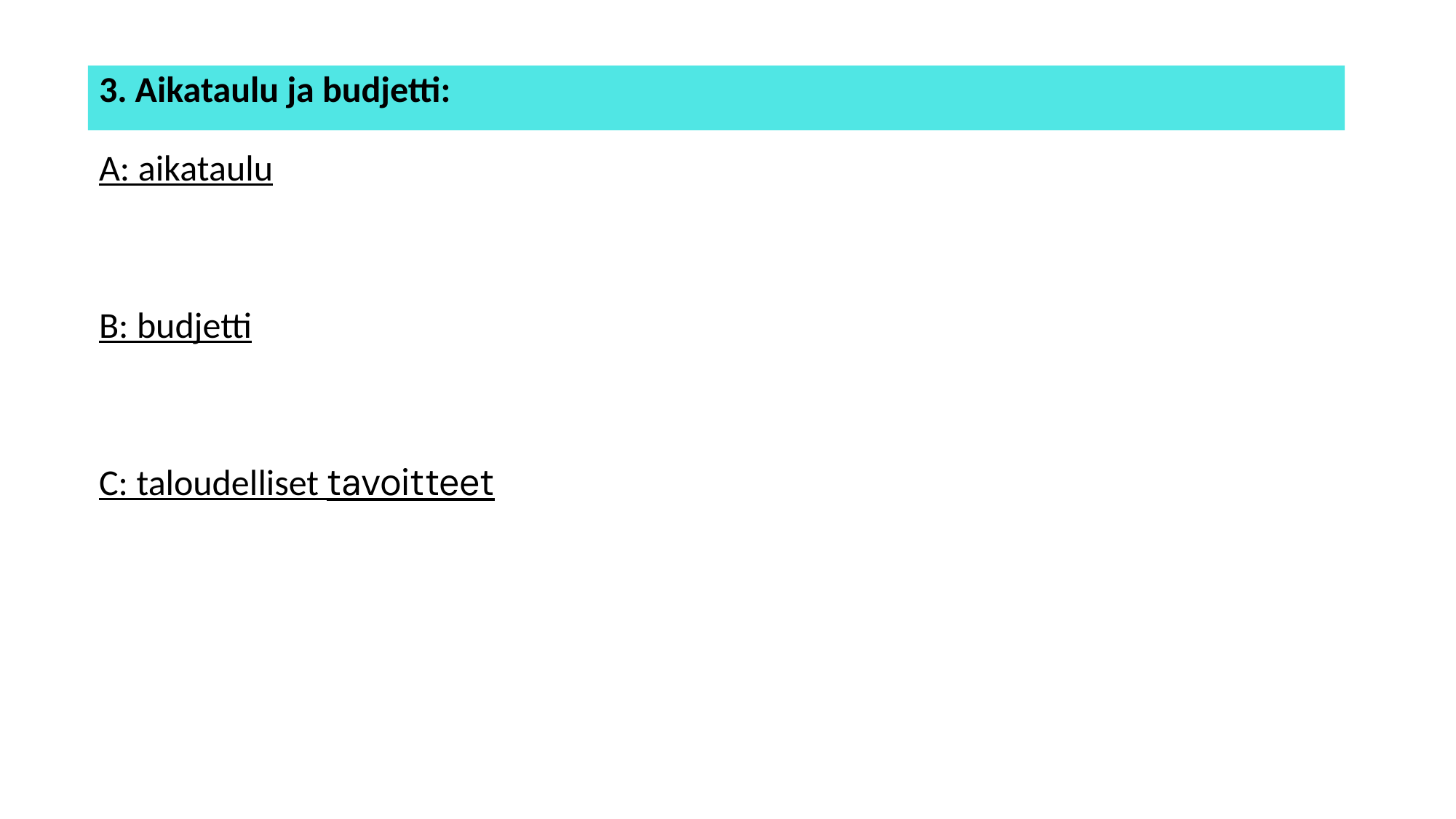

# 3. Aikataulu ja budjetti:  A: aikataulu B: budjetti C: taloudelliset tavoitteet